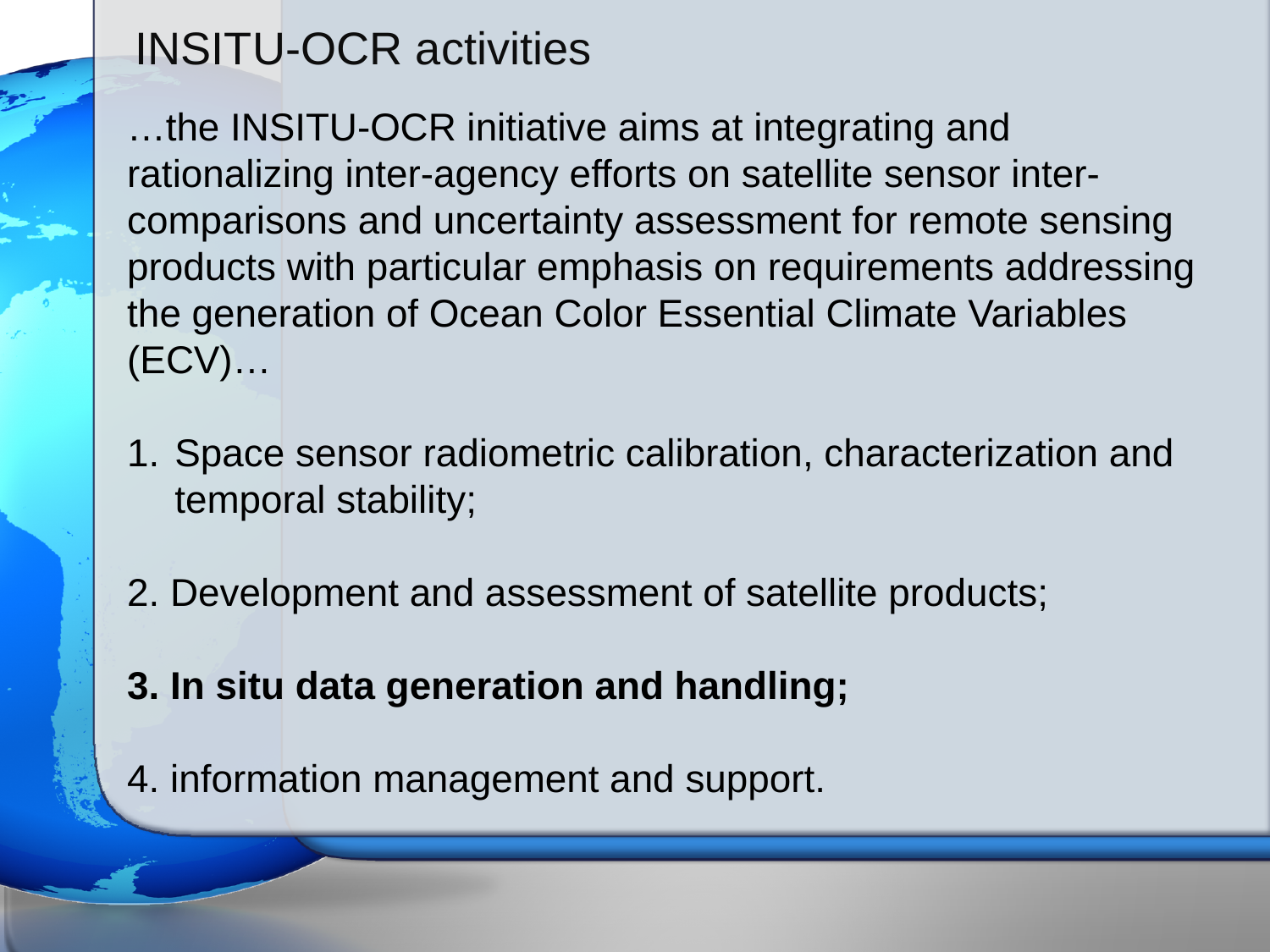

# INSITU-OCR activities
…the INSITU-OCR initiative aims at integrating and rationalizing inter-agency efforts on satellite sensor inter-comparisons and uncertainty assessment for remote sensing products with particular emphasis on requirements addressing the generation of Ocean Color Essential Climate Variables (ECV)…

Space sensor radiometric calibration, characterization and temporal stability;

2. Development and assessment of satellite products;

3. In situ data generation and handling;

4. information management and support.